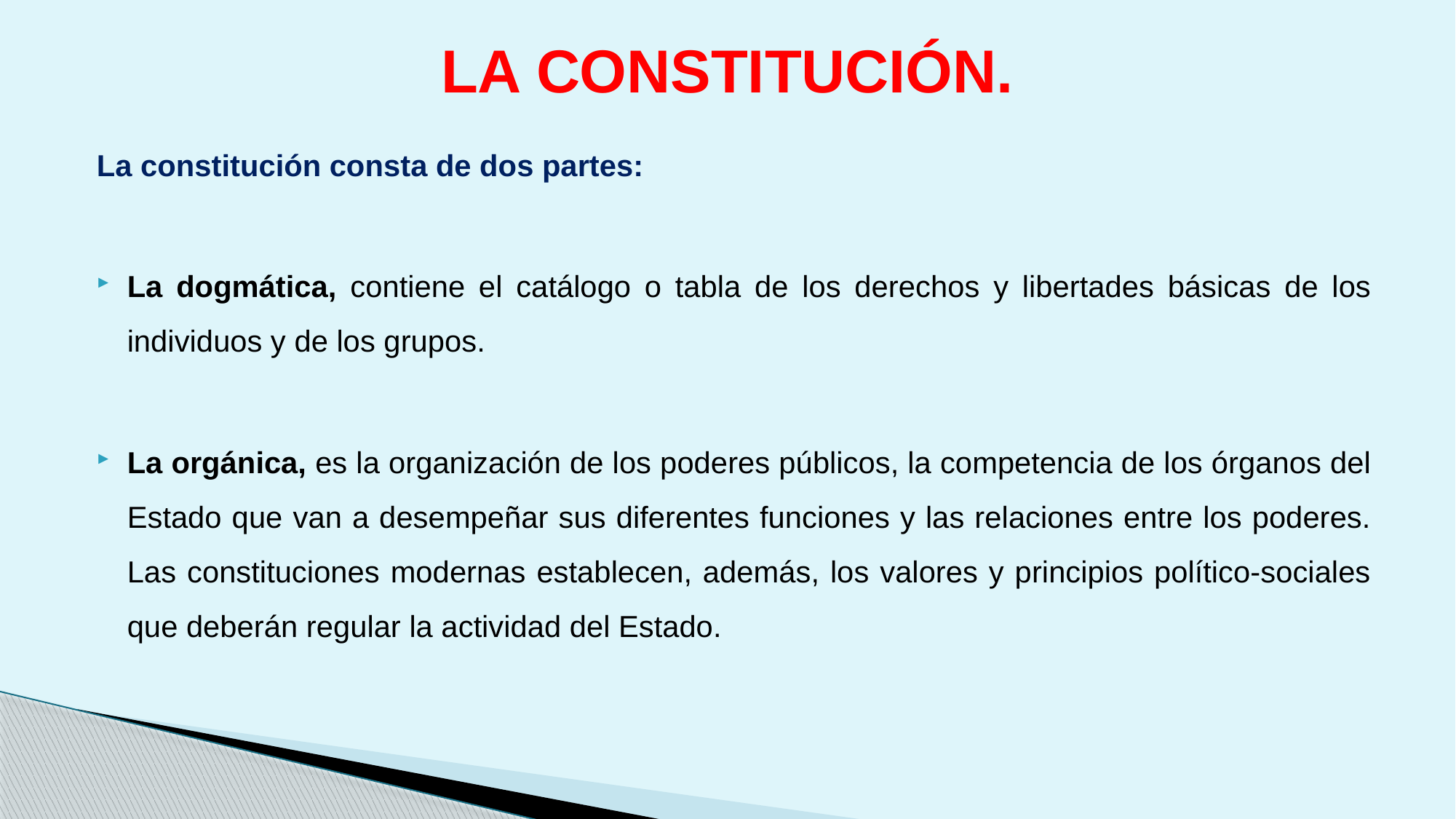

# LA CONSTITUCIÓN.
La constitución consta de dos partes:

La dogmática, contiene el catálogo o tabla de los derechos y libertades básicas de los individuos y de los grupos.

La orgánica, es la organización de los poderes públicos, la competencia de los órganos del Estado que van a desempeñar sus diferentes funciones y las relaciones entre los poderes. Las constituciones modernas establecen, además, los valores y principios político-sociales que deberán regular la actividad del Estado.